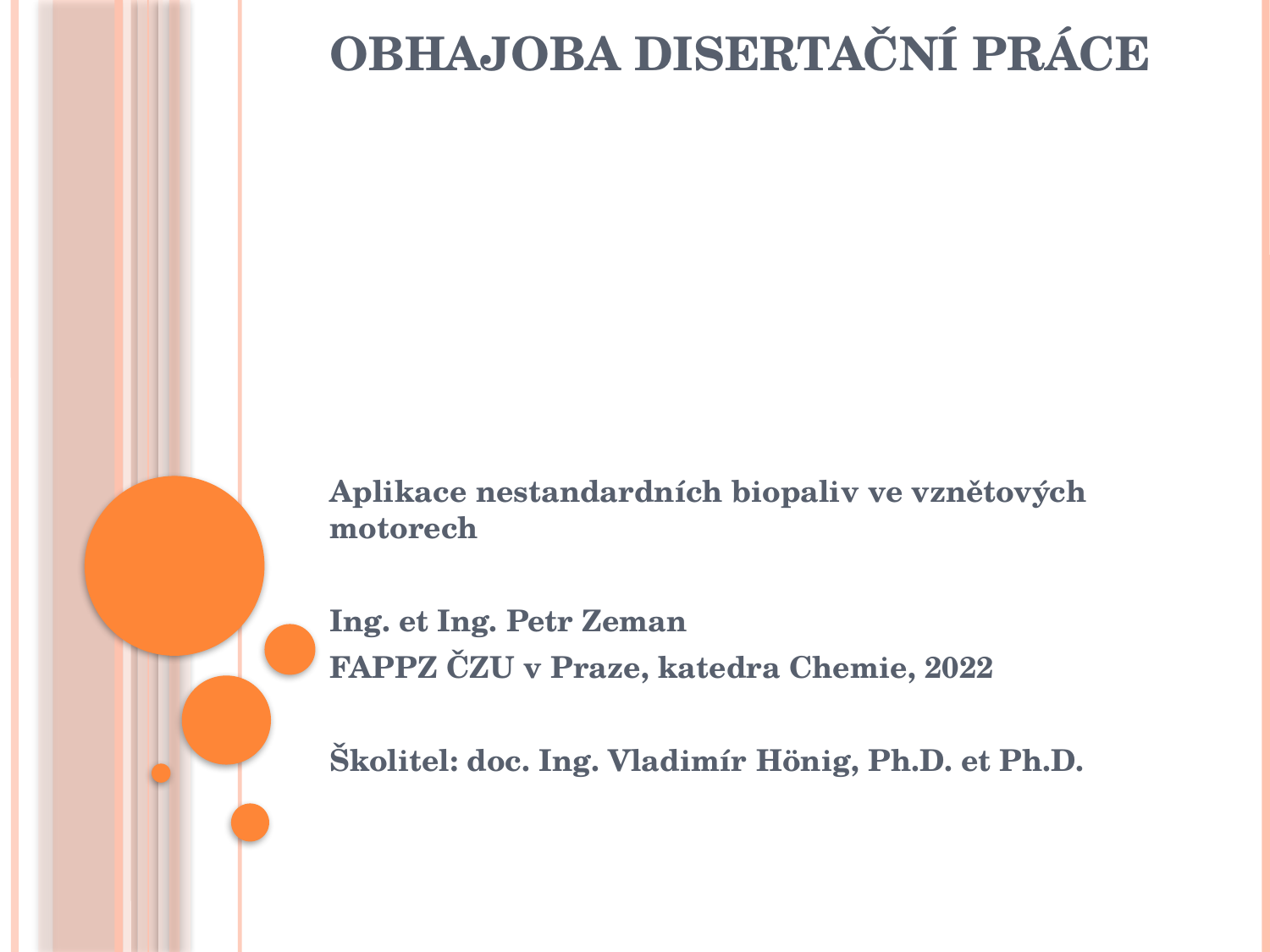

Obhajoba disertační práce
Aplikace nestandardních biopaliv ve vznětových motorech

Ing. et Ing. Petr Zeman
FAPPZ ČZU v Praze, katedra Chemie, 2022

Školitel: doc. Ing. Vladimír Hönig, Ph.D. et Ph.D.